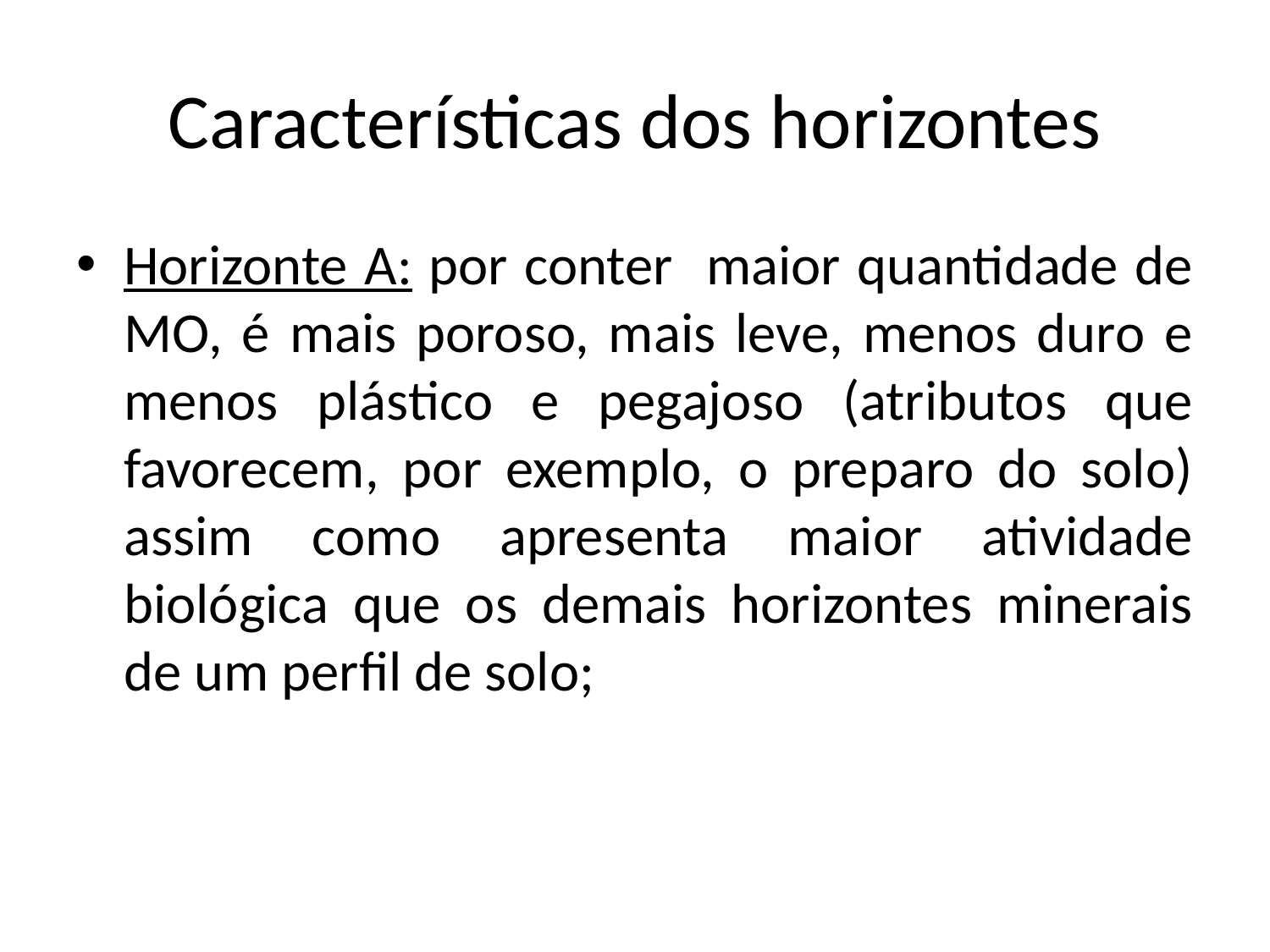

# Características dos horizontes
Horizonte A: por conter  maior quantidade de MO, é mais poroso, mais leve, menos duro e menos plástico e pegajoso (atributos que favorecem, por exemplo, o preparo do solo) assim como apresenta maior atividade biológica que os demais horizontes minerais de um perfil de solo;